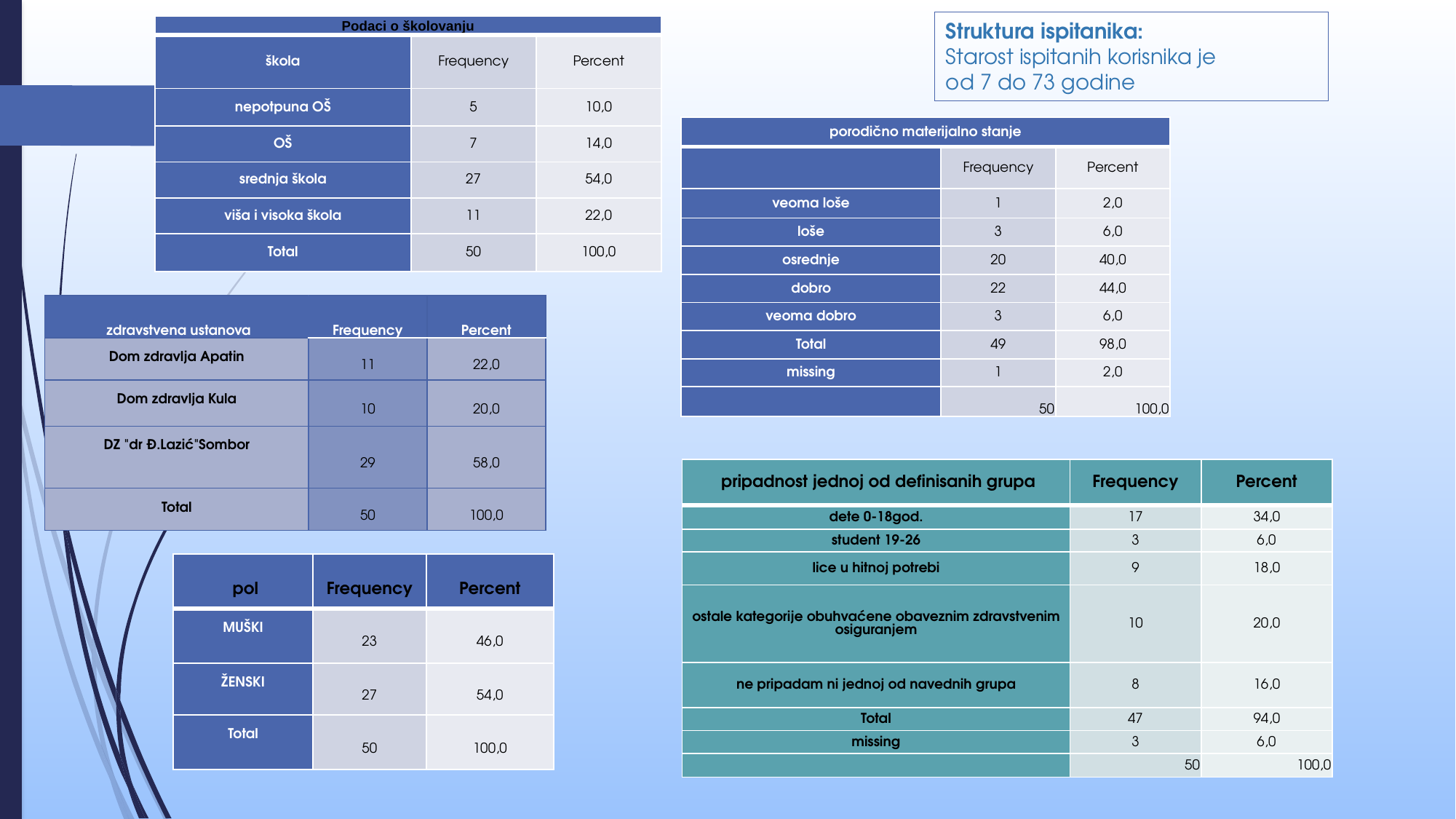

# Struktura ispitanika: Starost ispitanih korisnika je od 7 do 73 godine
| Podaci o školovanju |  |  |
| --- | --- | --- |
| škola | Frequency | Percent |
| nepotpuna OŠ | 5 | 10,0 |
| OŠ | 7 | 14,0 |
| srednja škola | 27 | 54,0 |
| viša i visoka škola | 11 | 22,0 |
| Total | 50 | 100,0 |
| porodično materijalno stanje |  |  |
| --- | --- | --- |
|  | Frequency | Percent |
| veoma loše | 1 | 2,0 |
| loše | 3 | 6,0 |
| osrednje | 20 | 40,0 |
| dobro | 22 | 44,0 |
| veoma dobro | 3 | 6,0 |
| Total | 49 | 98,0 |
| missing | 1 | 2,0 |
|  | 50 | 100,0 |
| zdravstvena ustanova | Frequency | Percent |
| --- | --- | --- |
| Dom zdravlja Apatin | 11 | 22,0 |
| Dom zdravlja Kula | 10 | 20,0 |
| DZ "dr Đ.Lazić"Sombor | 29 | 58,0 |
| Total | 50 | 100,0 |
| pripadnost jednoj od definisanih grupa | Frequency | Percent |
| --- | --- | --- |
| dete 0-18god. | 17 | 34,0 |
| student 19-26 | 3 | 6,0 |
| lice u hitnoj potrebi | 9 | 18,0 |
| ostale kategorije obuhvaćene obaveznim zdravstvenim osiguranjem | 10 | 20,0 |
| ne pripadam ni jednoj od navednih grupa | 8 | 16,0 |
| Total | 47 | 94,0 |
| missing | 3 | 6,0 |
|  | 50 | 100,0 |
| pol | Frequency | Percent |
| --- | --- | --- |
| MUŠKI | 23 | 46,0 |
| ŽENSKI | 27 | 54,0 |
| Total | 50 | 100,0 |